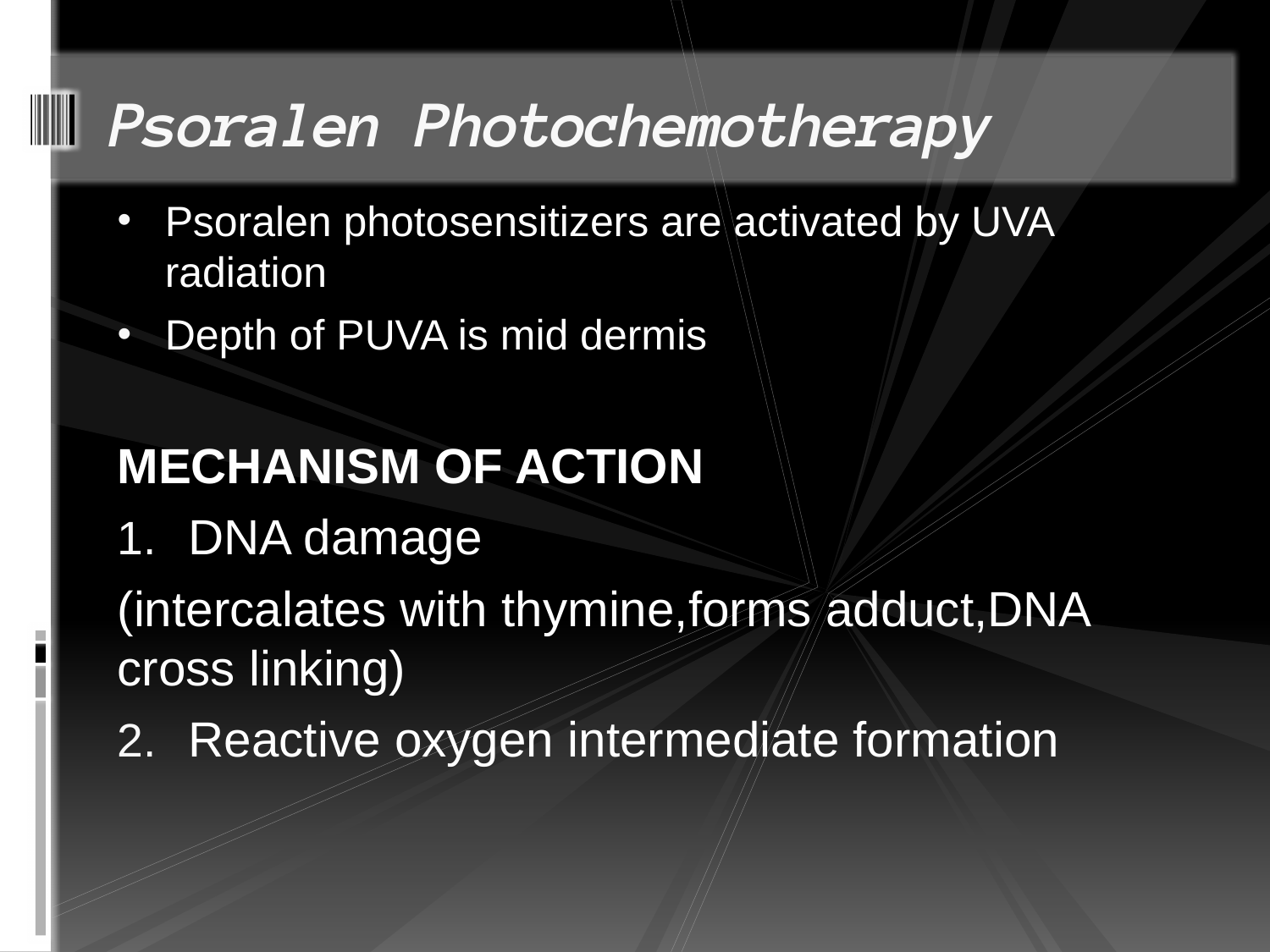

# Psoralen Photochemotherapy
Psoralen photosensitizers are activated by UVA radiation
Depth of PUVA is mid dermis

MECHANISM OF ACTION
DNA damage
(intercalates with thymine,forms adduct,DNA cross linking)
Reactive oxygen intermediate formation